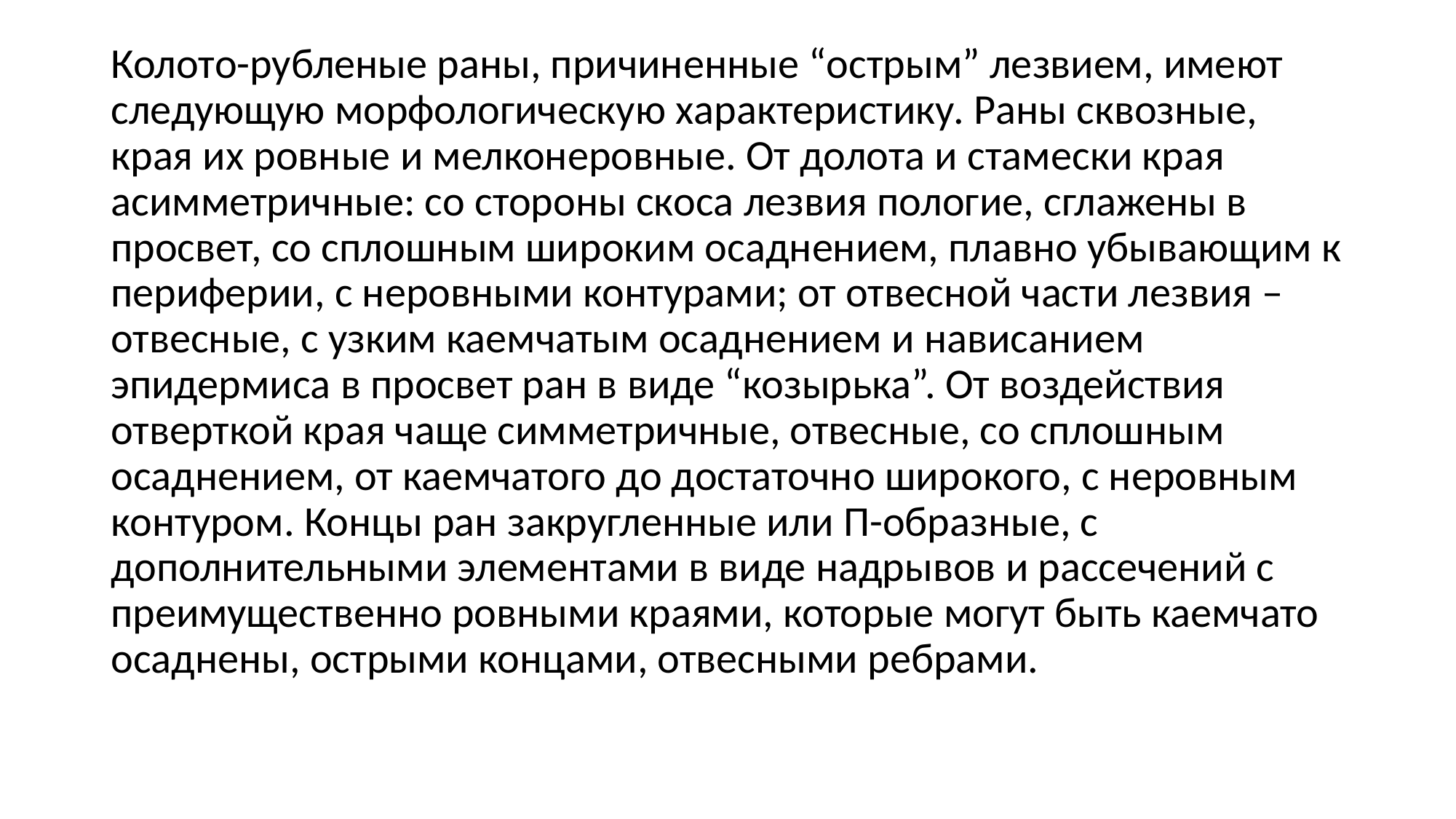

Колото-рубленые раны, причиненные “острым” лезвием, имеют следующую морфологическую характеристику. Раны сквозные, края их ровные и мелконеровные. От долота и стамески края асимметричные: со стороны скоса лезвия пологие, сглажены в просвет, со сплошным широким осаднением, плавно убывающим к периферии, с неровными контурами; от отвесной части лезвия – отвесные, с узким каемчатым осаднением и нависанием эпидермиса в просвет ран в виде “козырька”. От воздействия отверткой края чаще симметричные, отвесные, со сплошным осаднением, от каемчатого до достаточно широкого, с неровным контуром. Концы ран закругленные или П-образные, с дополнительными элементами в виде надрывов и рассечений с преимущественно ровными краями, которые могут быть каемчато осаднены, острыми концами, отвесными ребрами.